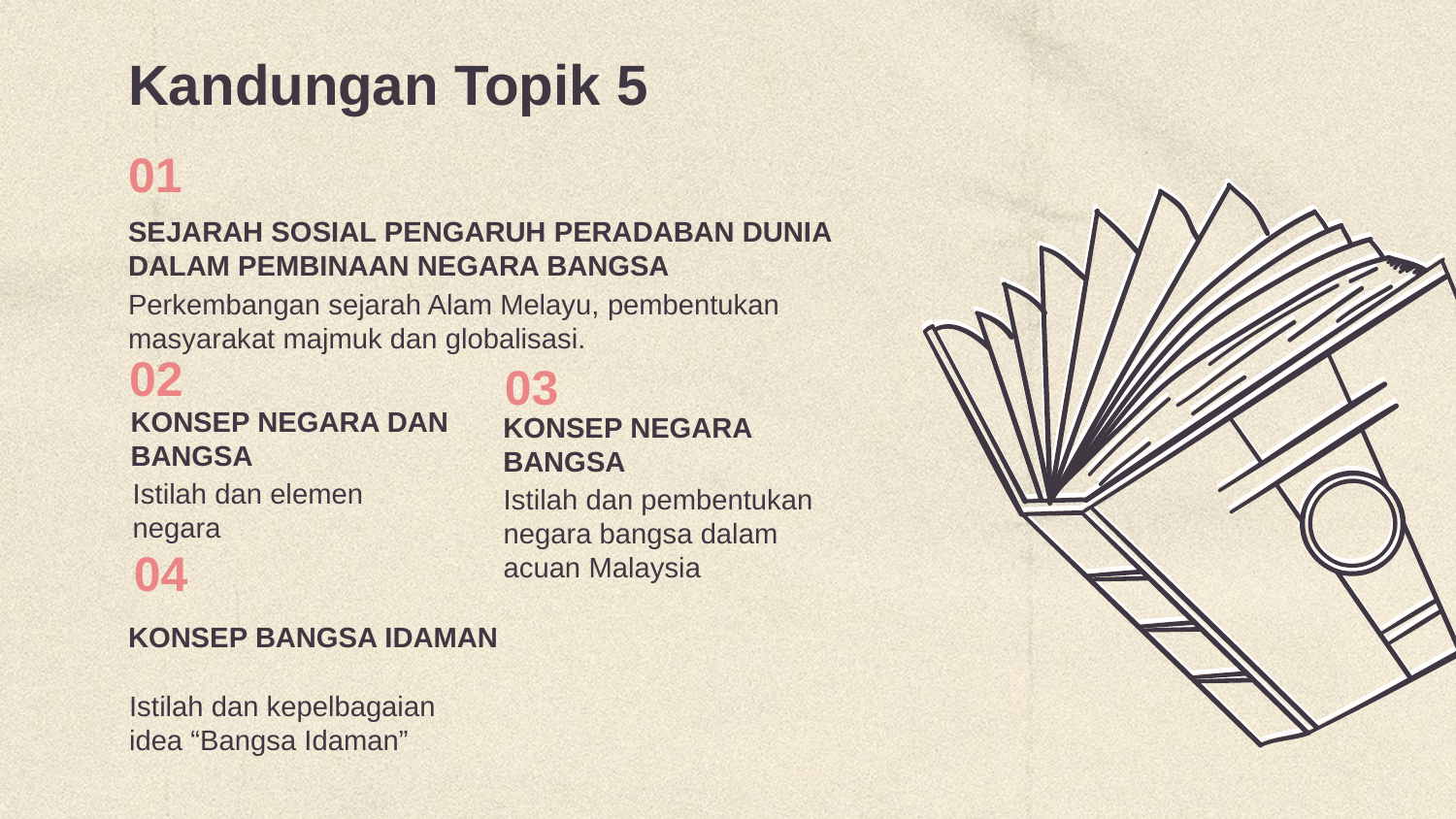

# Kandungan Topik 5
01

SEJARAH SOSIAL PENGARUH PERADABAN DUNIA DALAM PEMBINAAN NEGARA BANGSA
Perkembangan sejarah Alam Melayu, pembentukan masyarakat majmuk dan globalisasi.

02
03
KONSEP NEGARA DAN BANGSA

KONSEP NEGARA BANGSA

Istilah dan elemen negara
Istilah dan pembentukan negara bangsa dalam acuan Malaysia
04
KONSEP BANGSA IDAMAN

Istilah dan kepelbagaian idea “Bangsa Idaman”